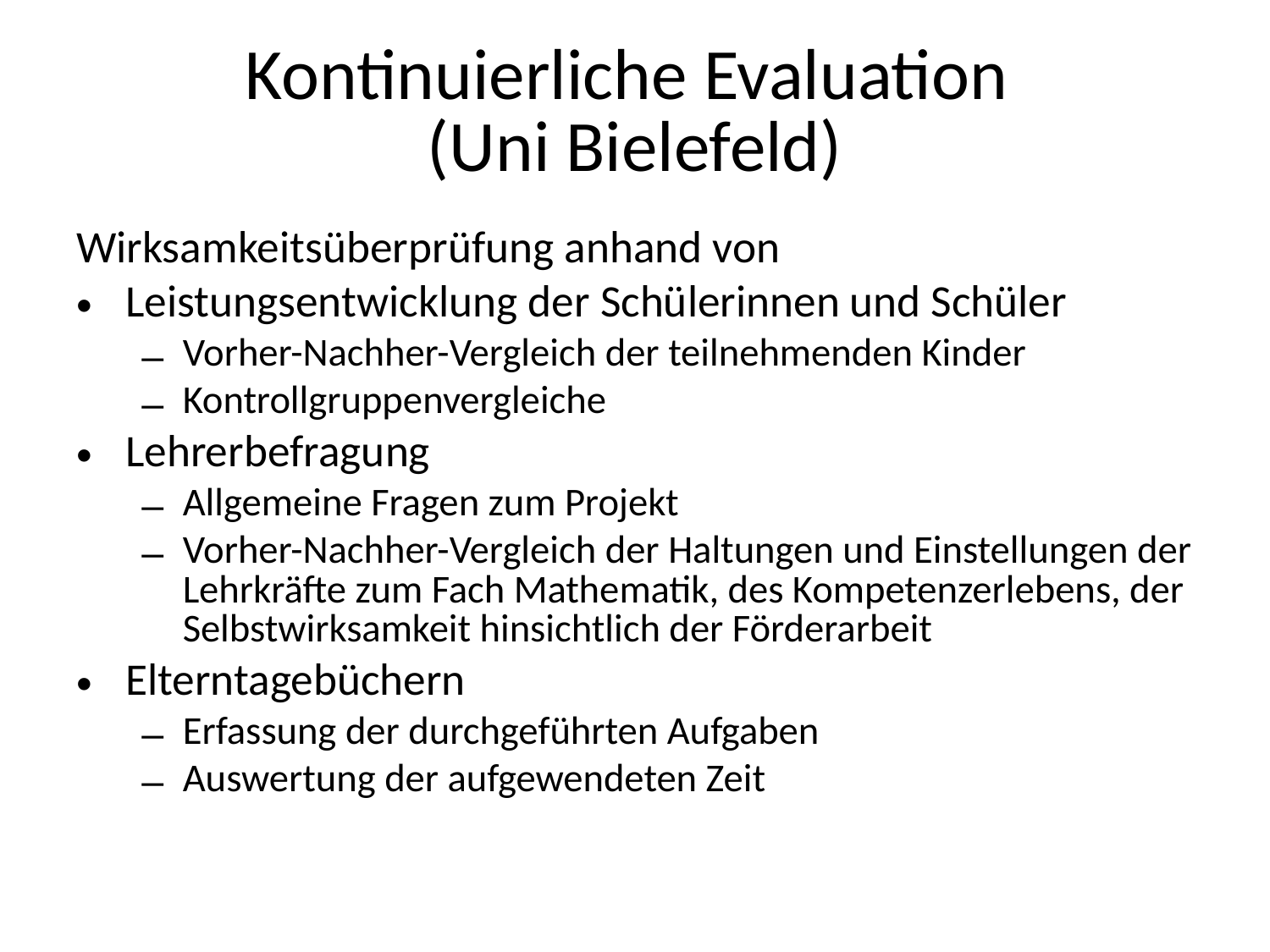

# Kontinuierliche Evaluation (Uni Bielefeld)
Wirksamkeitsüberprüfung anhand von
Leistungsentwicklung der Schülerinnen und Schüler
Vorher-Nachher-Vergleich der teilnehmenden Kinder
Kontrollgruppenvergleiche
Lehrerbefragung
Allgemeine Fragen zum Projekt
Vorher-Nachher-Vergleich der Haltungen und Einstellungen der Lehrkräfte zum Fach Mathematik, des Kompetenzerlebens, der Selbstwirksamkeit hinsichtlich der Förderarbeit
Elterntagebüchern
Erfassung der durchgeführten Aufgaben
Auswertung der aufgewendeten Zeit